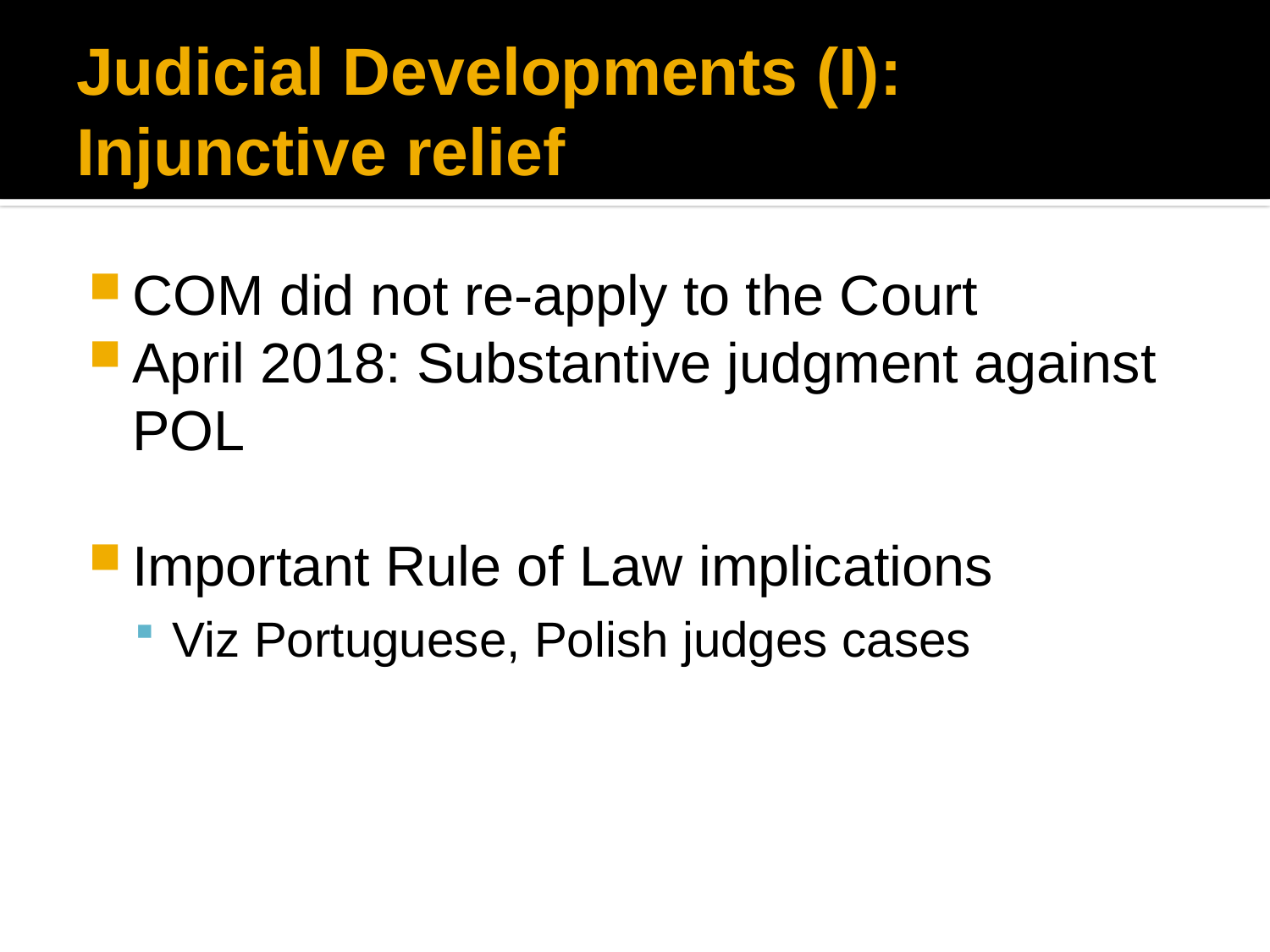

# Judicial Developments (I): Injunctive relief
COM did not re-apply to the Court
April 2018: Substantive judgment against POL

Important Rule of Law implications
Viz Portuguese, Polish judges cases